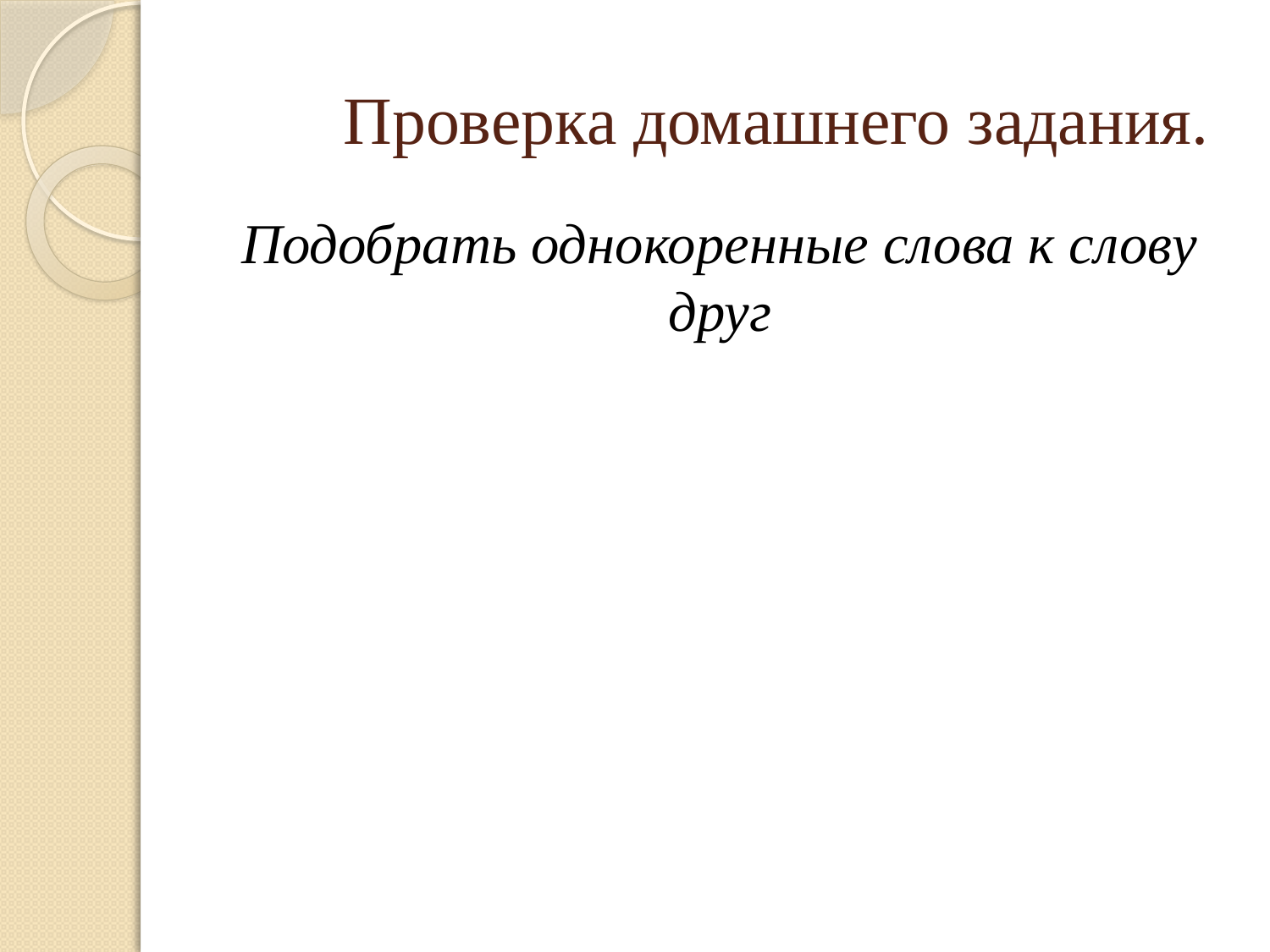

# Проверка домашнего задания.
Подобрать однокоренные слова к слову друг